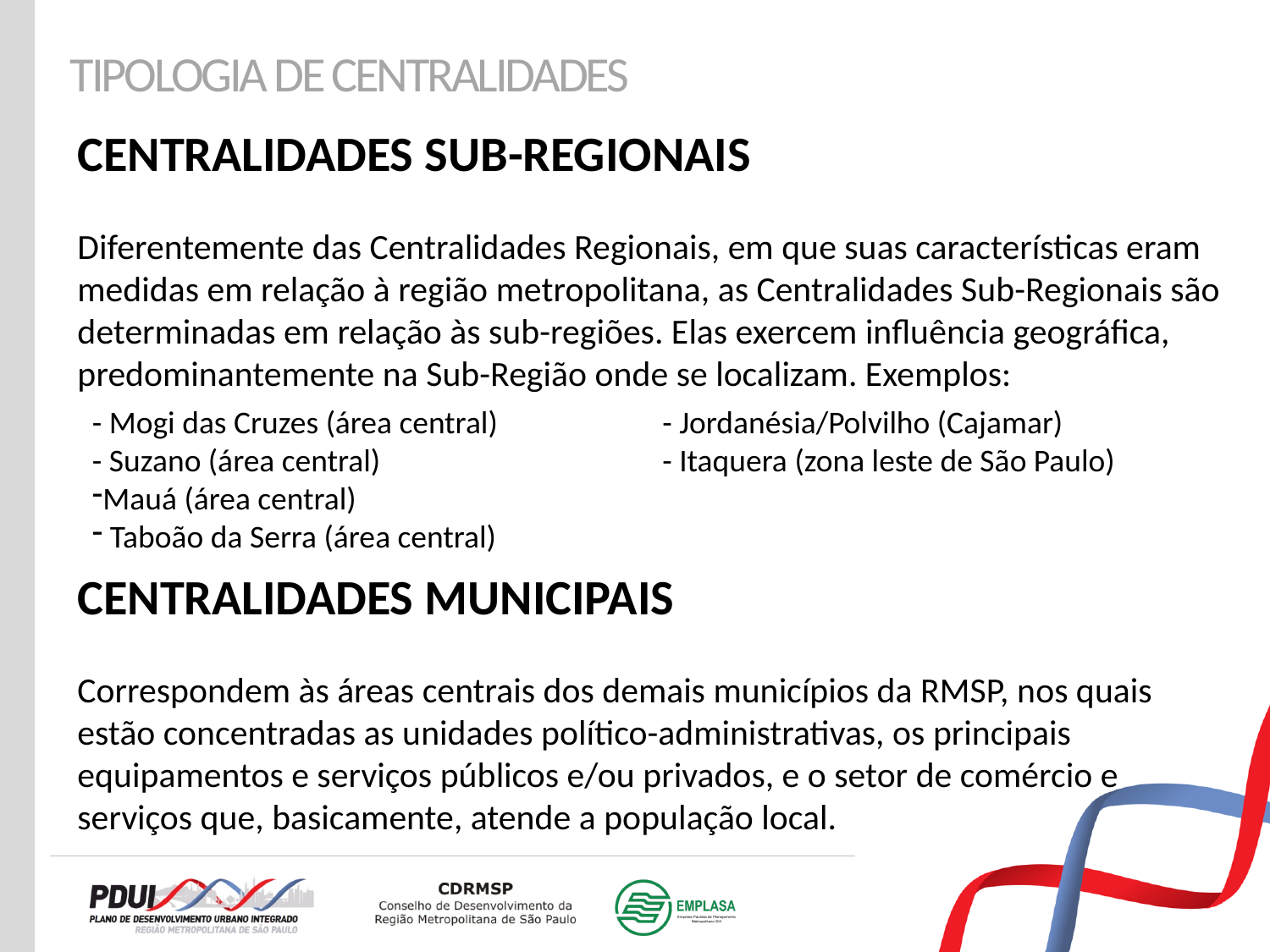

TIPOLOGIA DE CENTRALIDADES
CENTRALIDADES SUB-REGIONAIS

Diferentemente das Centralidades Regionais, em que suas características eram medidas em relação à região metropolitana, as Centralidades Sub-Regionais são determinadas em relação às sub-regiões. Elas exercem influência geográfica, predominantemente na Sub-Região onde se localizam. Exemplos:
- Mogi das Cruzes (área central)
- Suzano (área central)
Mauá (área central)
 Taboão da Serra (área central)
- Jordanésia/Polvilho (Cajamar)
- Itaquera (zona leste de São Paulo)
CENTRALIDADES MUNICIPAIS

Correspondem às áreas centrais dos demais municípios da RMSP, nos quais estão concentradas as unidades político-administrativas, os principais equipamentos e serviços públicos e/ou privados, e o setor de comércio e serviços que, basicamente, atende a população local.